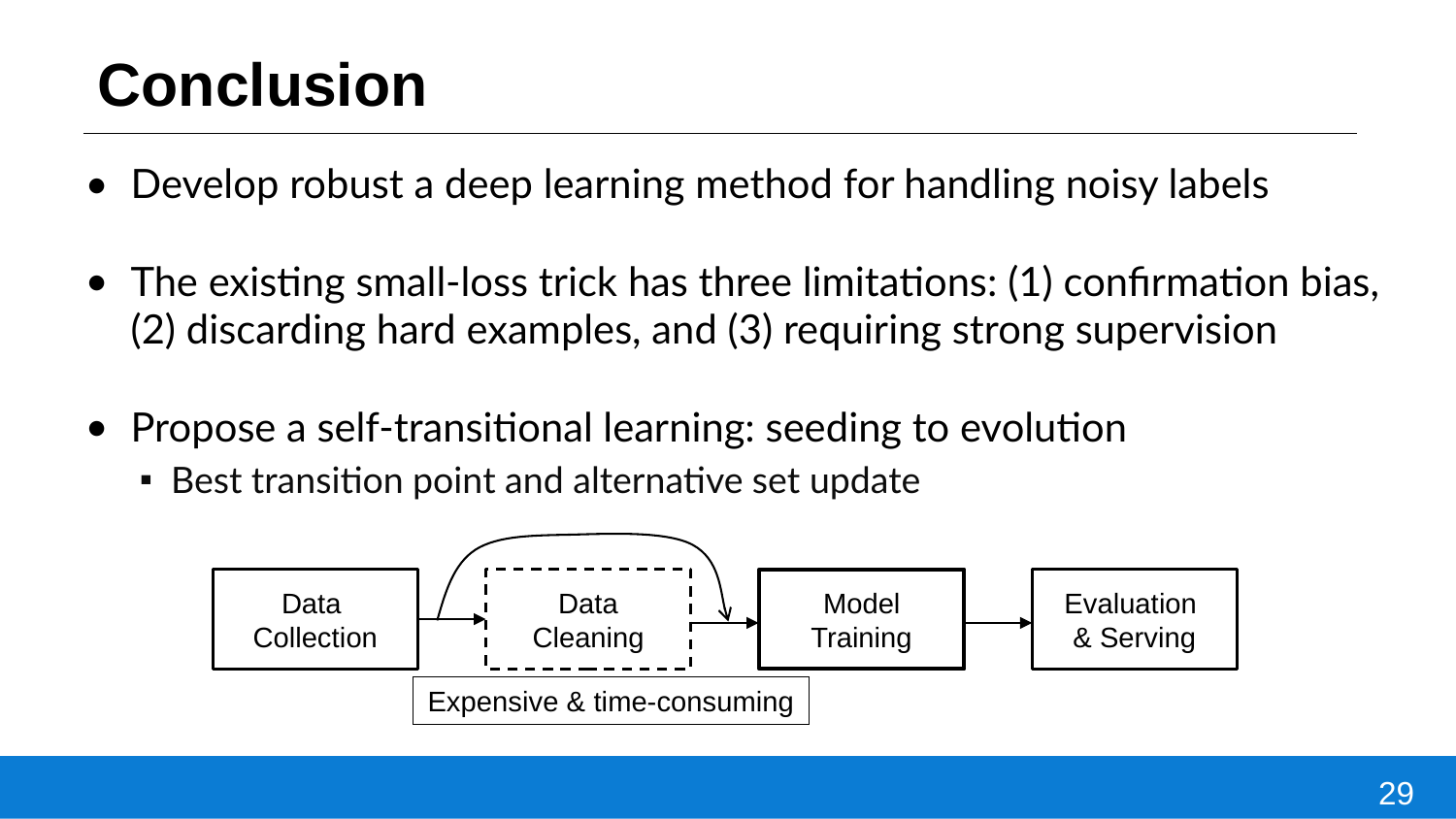

# Conclusion

Develop robust a deep learning method for handling noisy labels

The existing small-loss trick has three limitations: (1) confirmation bias, (2) discarding hard examples, and (3) requiring strong supervision

Propose a self-transitional learning: seeding to evolution
Best transition point and alternative set update

Data
Collection
Data Cleaning
Model
Training
Evaluation
& Serving
Expensive & time-consuming

29